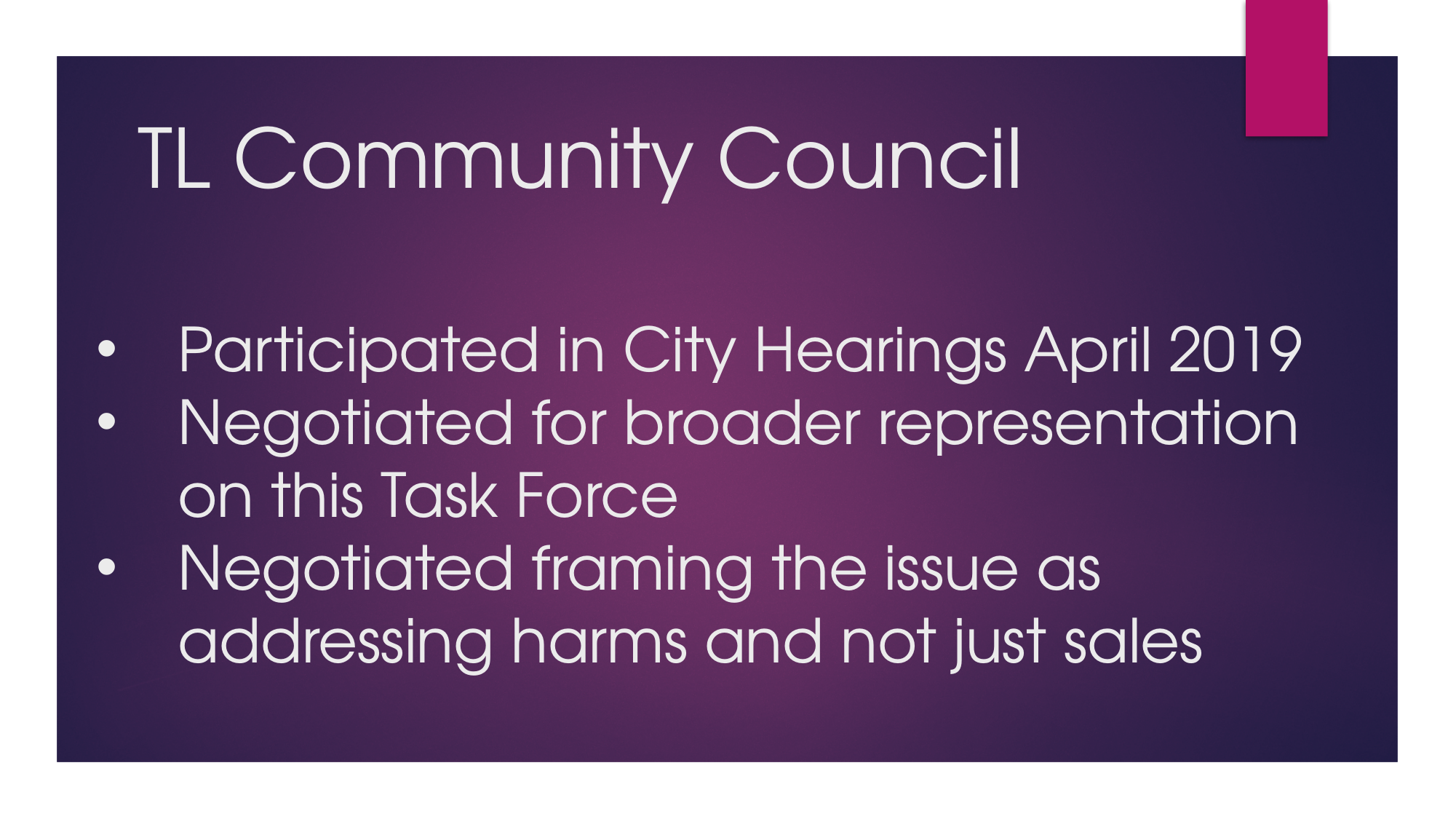

# TL Community Council
Participated in City Hearings April 2019
Negotiated for broader representation on this Task Force
Negotiated framing the issue as addressing harms and not just sales